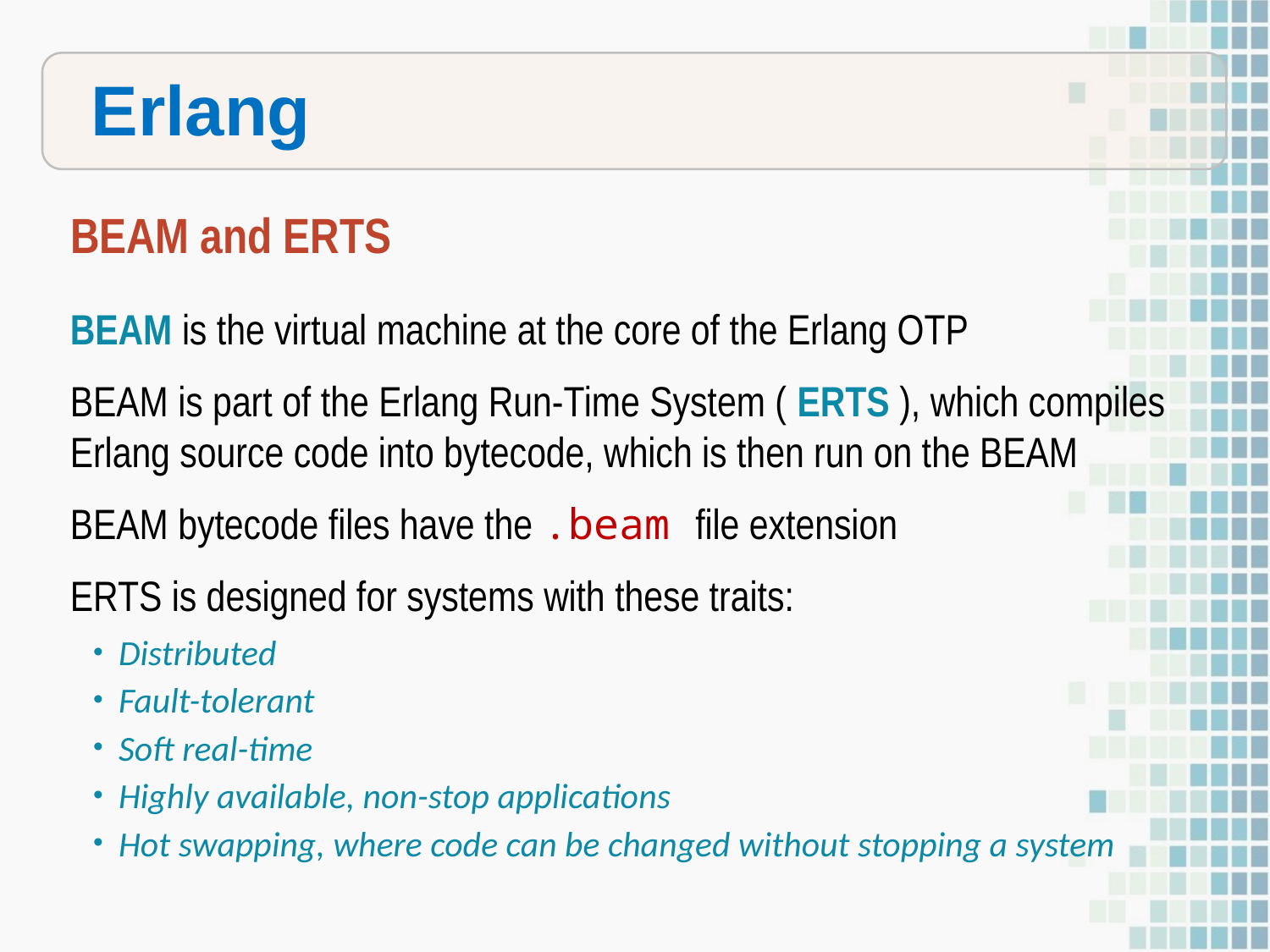

Erlang

BEAM and ERTS
BEAM is the virtual machine at the core of the Erlang OTP
BEAM is part of the Erlang Run-Time System ( ERTS ), which compiles Erlang source code into bytecode, which is then run on the BEAM
BEAM bytecode files have the .beam file extension
ERTS is designed for systems with these traits:
Distributed
Fault-tolerant
Soft real-time
Highly available, non-stop applications
Hot swapping, where code can be changed without stopping a system